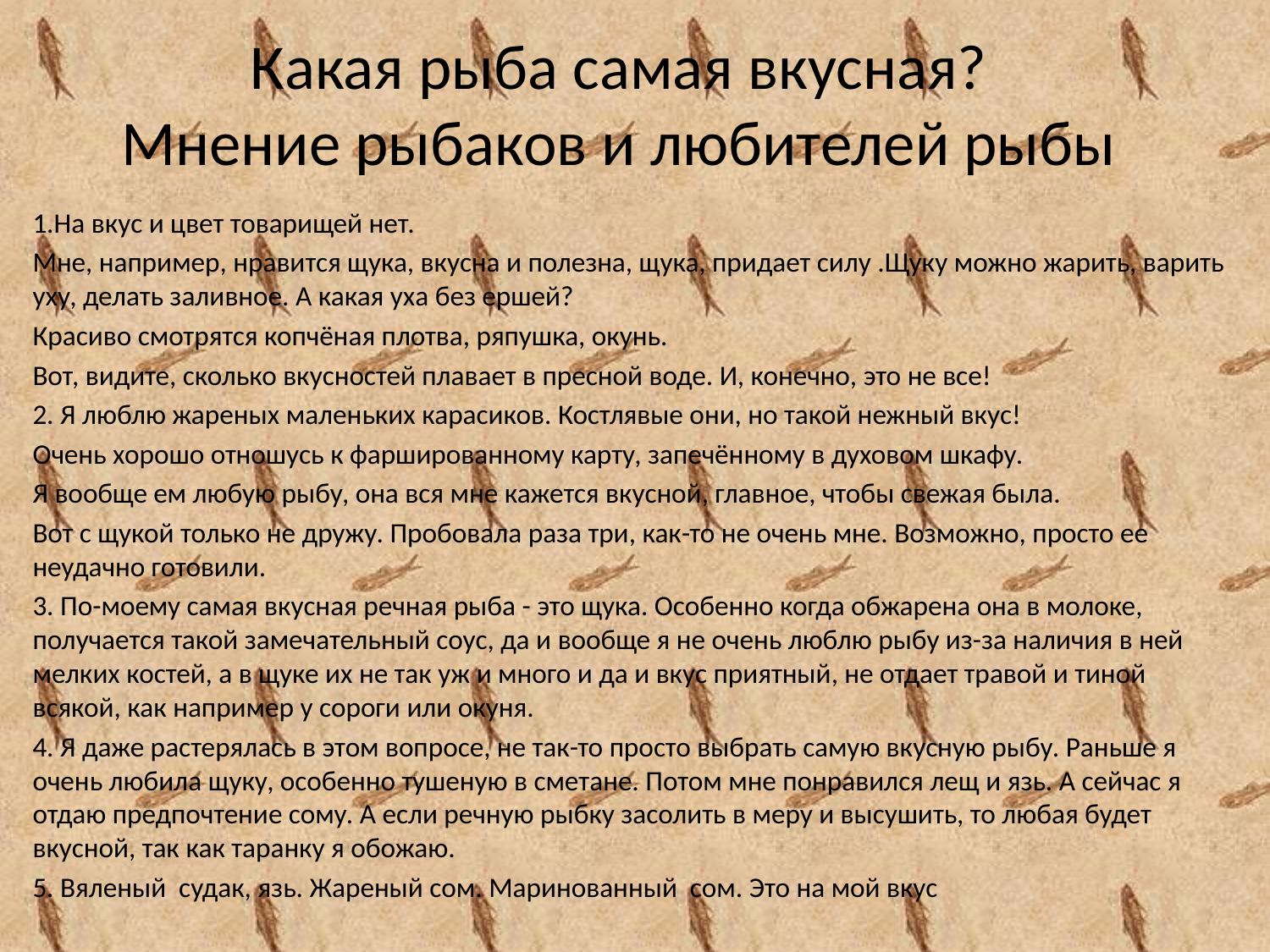

# Какая рыба самая вкусная? Мнение рыбаков и любителей рыбы
1.На вкус и цвет товарищей нет.
Мне, например, нравится щука, вкусна и полезна, щука, придает силу .Щуку можно жарить, варить уху, делать заливное. А какая уха без ершей?
Красиво смотрятся копчёная плотва, ряпушка, окунь.
Вот, видите, сколько вкусностей плавает в пресной воде. И, конечно, это не все!
2. Я люблю жареных маленьких карасиков. Костлявые они, но такой нежный вкус!
Очень хорошо отношусь к фаршированному карту, запечённому в духовом шкафу.
Я вообще ем любую рыбу, она вся мне кажется вкусной, главное, чтобы свежая была.
Вот с щукой только не дружу. Пробовала раза три, как-то не очень мне. Возможно, просто ее неудачно готовили.
3. По-моему самая вкусная речная рыба - это щука. Особенно когда обжарена она в молоке, получается такой замечательный соус, да и вообще я не очень люблю рыбу из-за наличия в ней мелких костей, а в щуке их не так уж и много и да и вкус приятный, не отдает травой и тиной всякой, как например у сороги или окуня.
4. Я даже растерялась в этом вопросе, не так-то просто выбрать самую вкусную рыбу. Раньше я очень любила щуку, особенно тушеную в сметане. Потом мне понравился лещ и язь. А сейчас я отдаю предпочтение сому. А если речную рыбку засолить в меру и высушить, то любая будет вкусной, так как таранку я обожаю.
5. Вяленый  судак, язь. Жареный сом. Маринованный  сом. Это на мой вкус